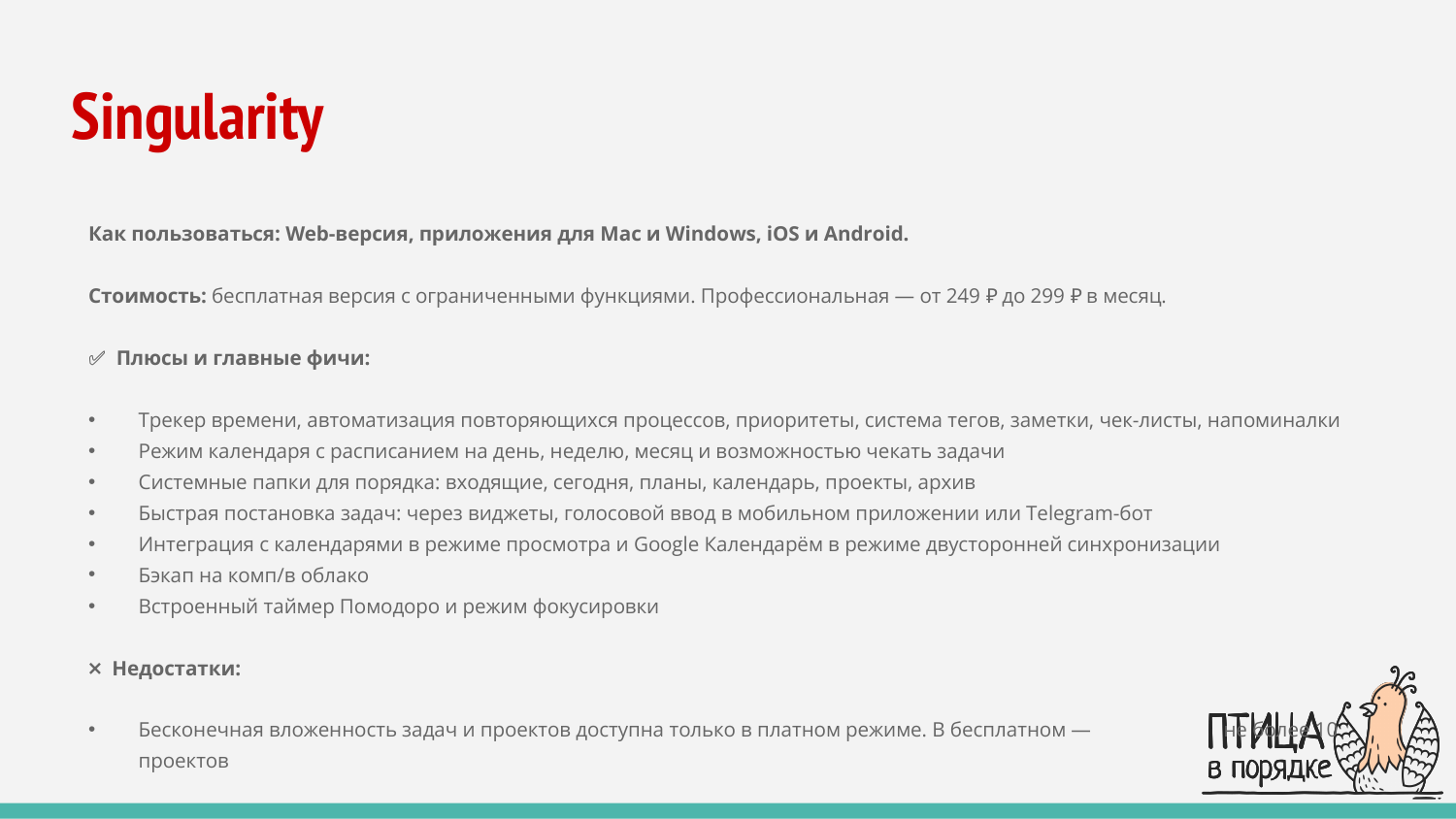

# Singularity
Как пользоваться: Web-версия, приложения для Mac и Windows, iOS и Android.

Стоимость: бесплатная версия с ограниченными функциями. Профессиональная — от 249 ₽ до 299 ₽ в месяц.

✅  Плюсы и главные фичи:

Трекер времени, автоматизация повторяющихся процессов, приоритеты, система тегов, заметки, чек-листы, напоминалки
Режим календаря с расписанием на день, неделю, месяц и возможностью чекать задачи
Системные папки для порядка: входящие, сегодня, планы, календарь, проекты, архив
Быстрая постановка задач: через виджеты, голосовой ввод в мобильном приложении или Telegram-бот
Интеграция с календарями в режиме просмотра и Google Календарём в режиме двусторонней синхронизации
Бэкап на комп/в облако
Встроенный таймер Помодоро и режим фокусировки

❌  Недостатки:

Бесконечная вложенность задач и проектов доступна только в платном режиме. В бесплатном —                          не более 10 проектов